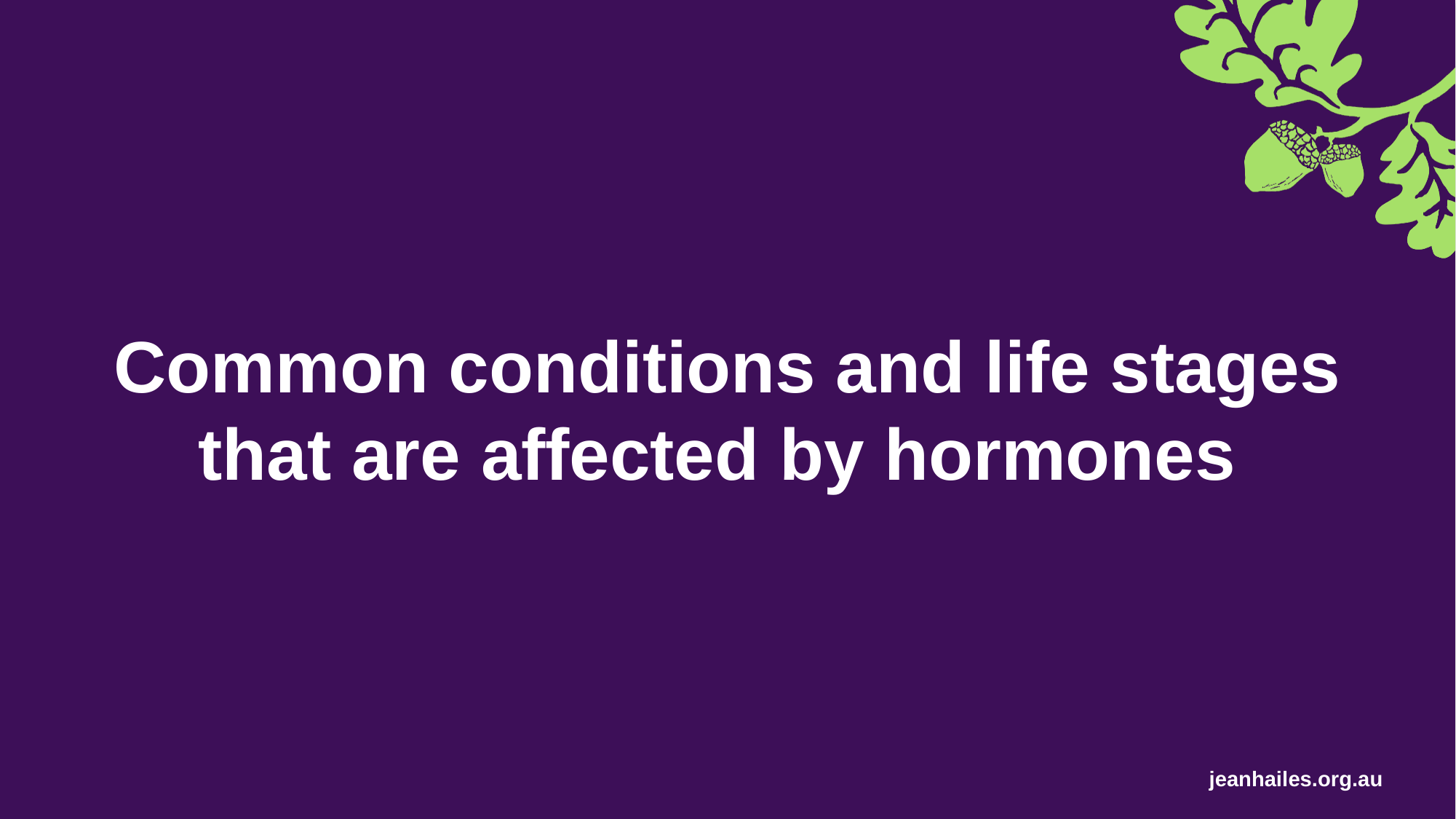

# Common conditions and life stages that are affected by hormones